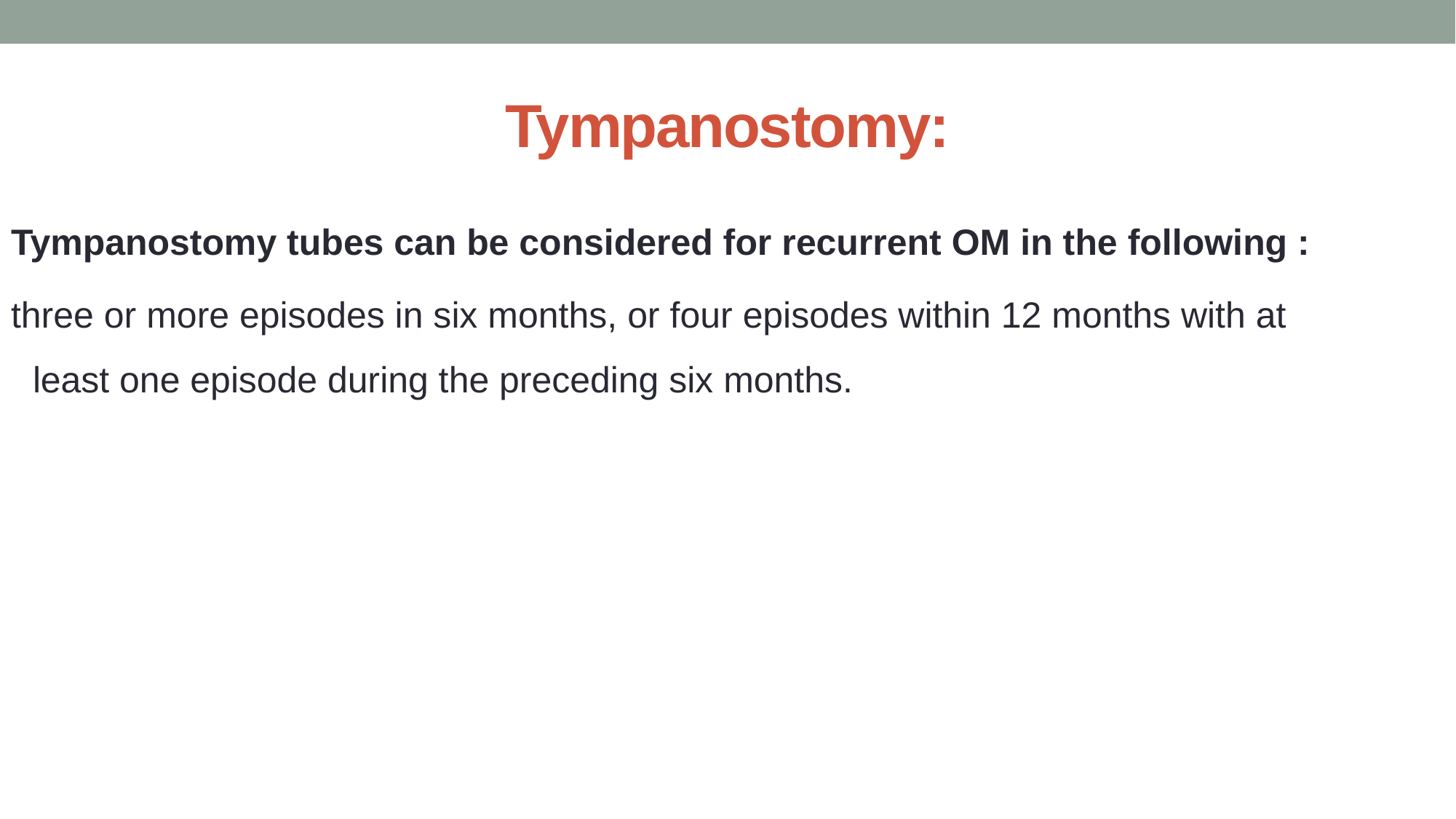

# Tympanostomy:
Tympanostomy tubes can be considered for recurrent OM in the following :
three or more episodes in six months, or four episodes within 12 months with at least one episode during the preceding six months.